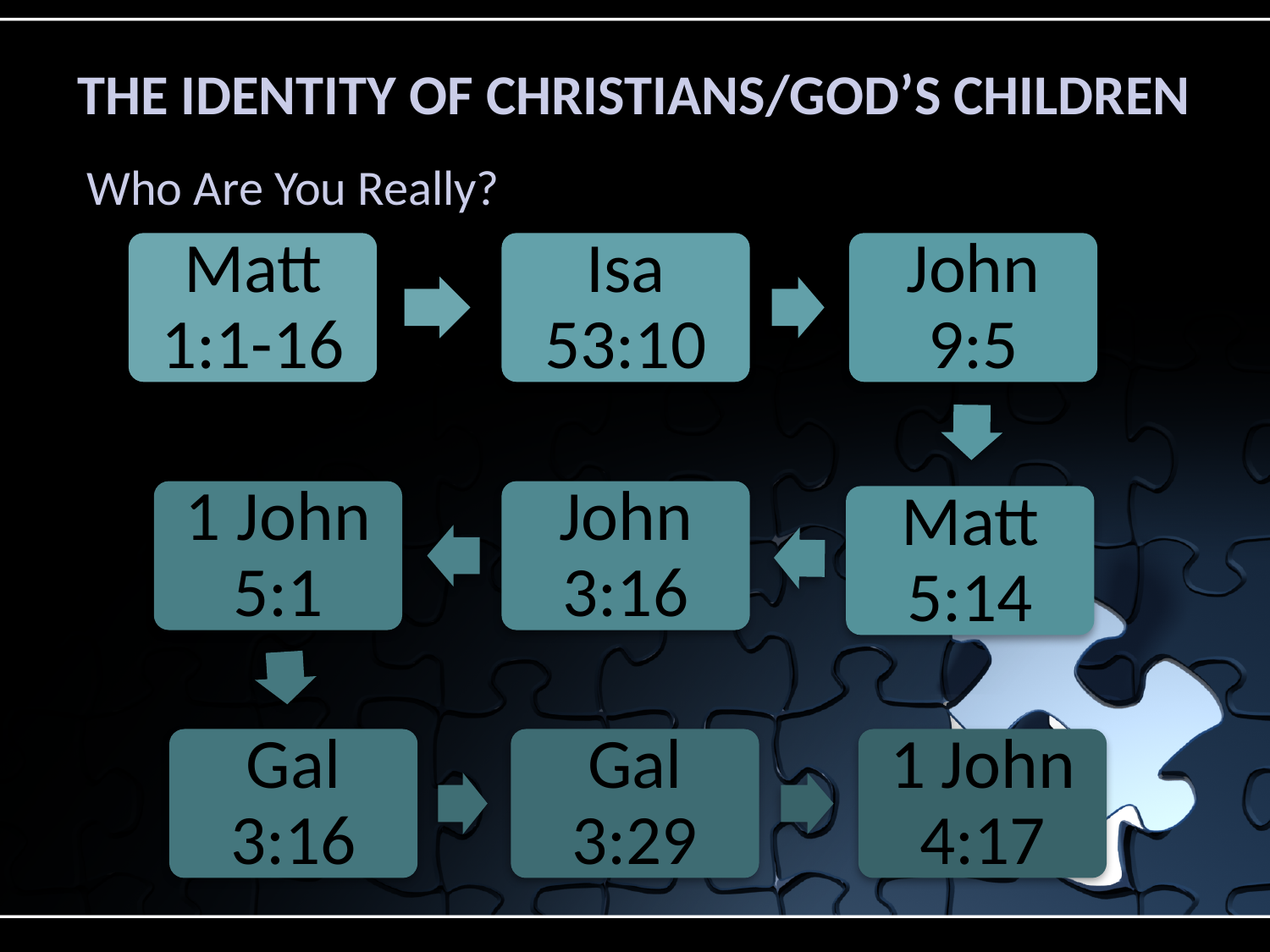

# THE IDENTITY OF CHRISTIANS/GOD’S CHILDREN
Who Are You Really?
Matt 1:1-16

Isa 53:10

John 9:5

Matt 5:14

John 3:16

1 John 5:1

Gal 3:16

Gal 3:29

1 John 4:17